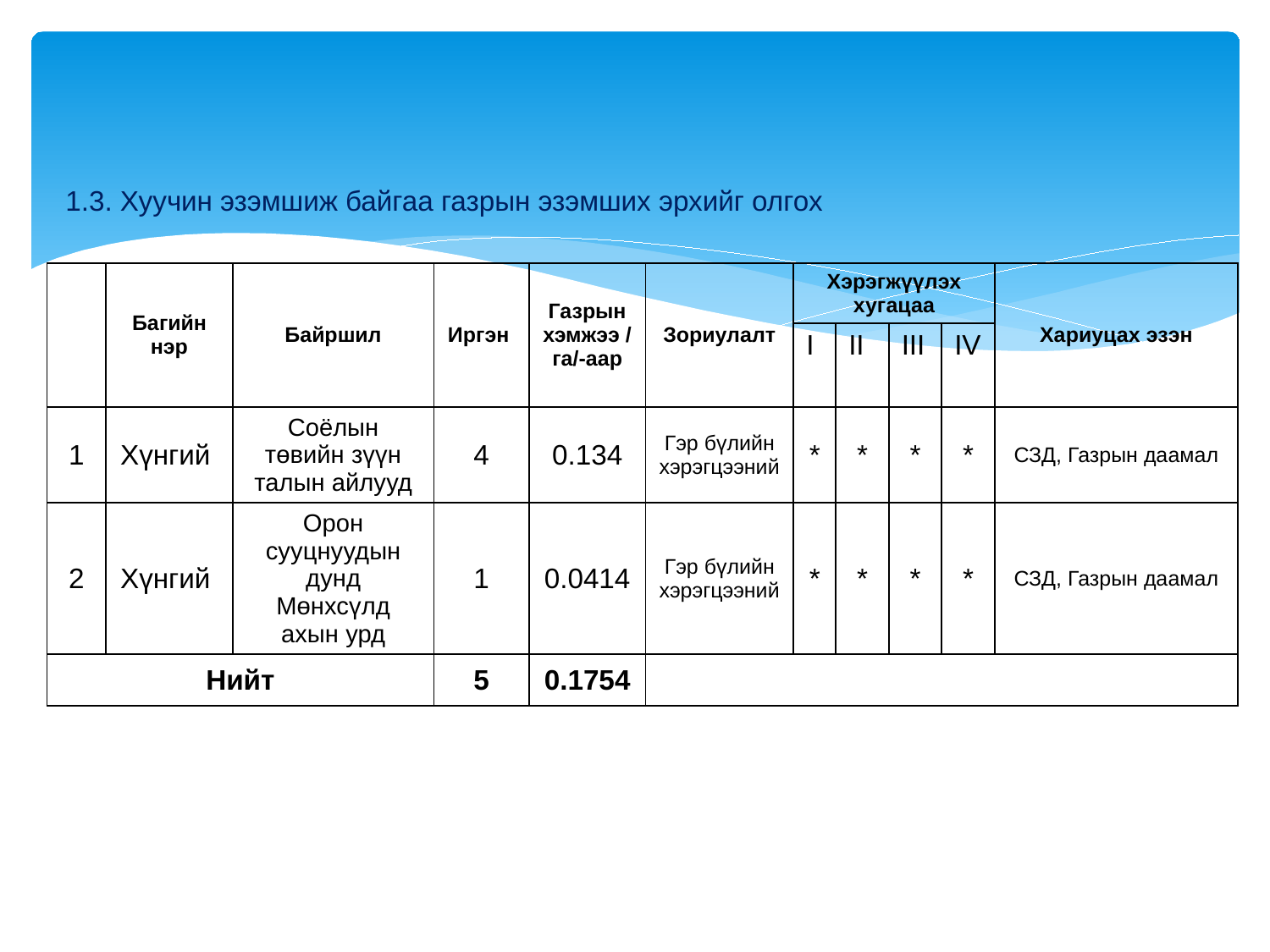

# 1.3. Хуучин эзэмшиж байгаа газрын эзэмших эрхийг олгох
|  | Багийн нэр | Байршил | Иргэн | Газрын хэмжээ /га/-аар | Зориулалт | Хэрэгжүүлэх хугацаа |  |  |  | Хариуцах эзэн |
| --- | --- | --- | --- | --- | --- | --- | --- | --- | --- | --- |
|  |  |  |  |  |  | I | II | III | IV |  |
| 1 | Хүнгий | Соёлын төвийн зүүн талын айлууд | 4 | 0.134 | Гэр бүлийн хэрэгцээний | \* | \* | \* | \* | СЗД, Газрын даамал |
| 2 | Хүнгий | Орон сууцнуудын дунд Мөнхсүлд ахын урд | 1 | 0.0414 | Гэр бүлийн хэрэгцээний | \* | \* | \* | \* | СЗД, Газрын даамал |
| Нийт |  |  | 5 | 0.1754 |  |  |  |  |  |  |